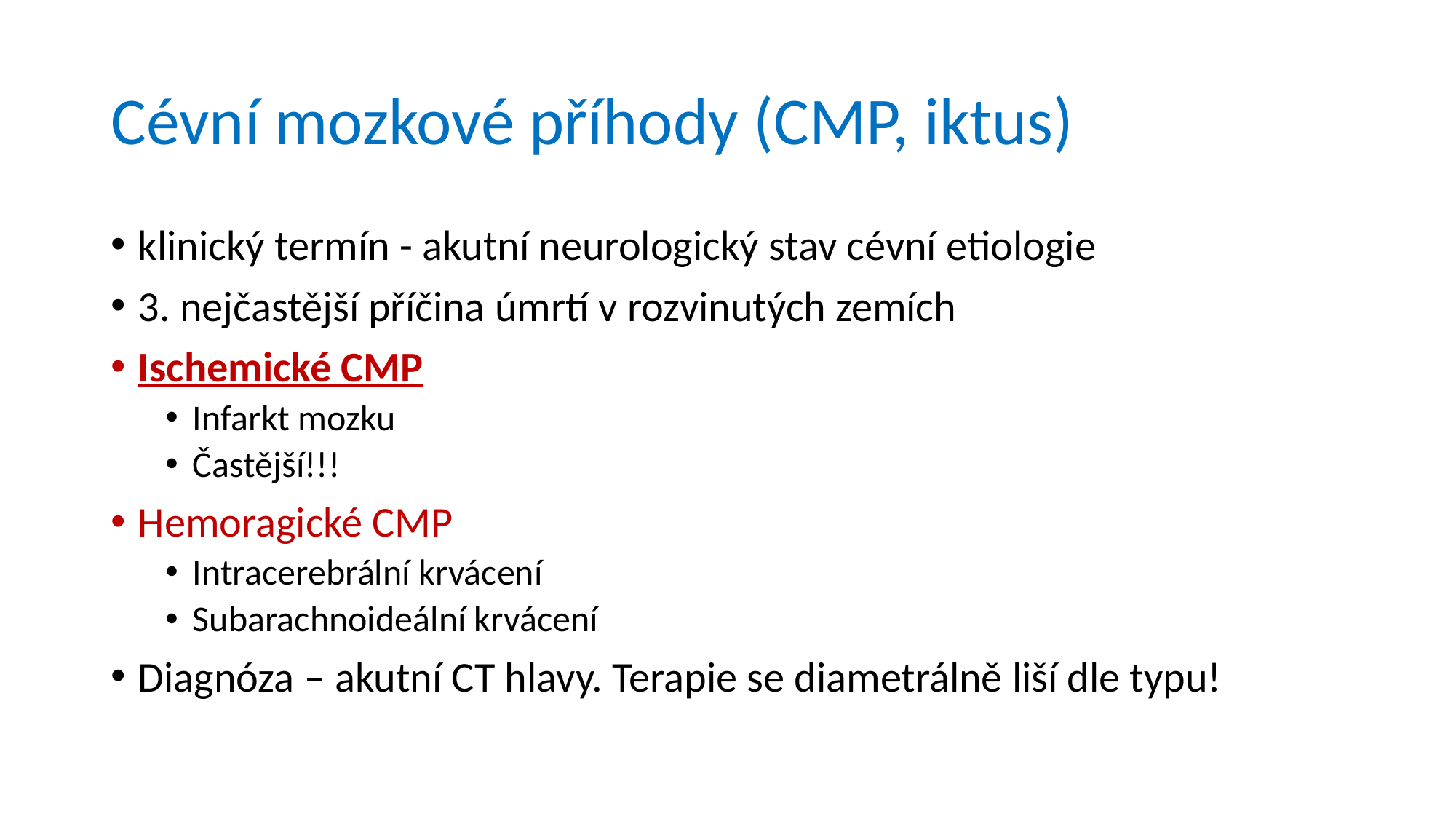

# Cévní mozkové příhody (CMP, iktus)
klinický termín - akutní neurologický stav cévní etiologie
3. nejčastější příčina úmrtí v rozvinutých zemích
Ischemické CMP
Infarkt mozku
Častější!!!
Hemoragické CMP
Intracerebrální krvácení
Subarachnoideální krvácení
Diagnóza – akutní CT hlavy. Terapie se diametrálně liší dle typu!